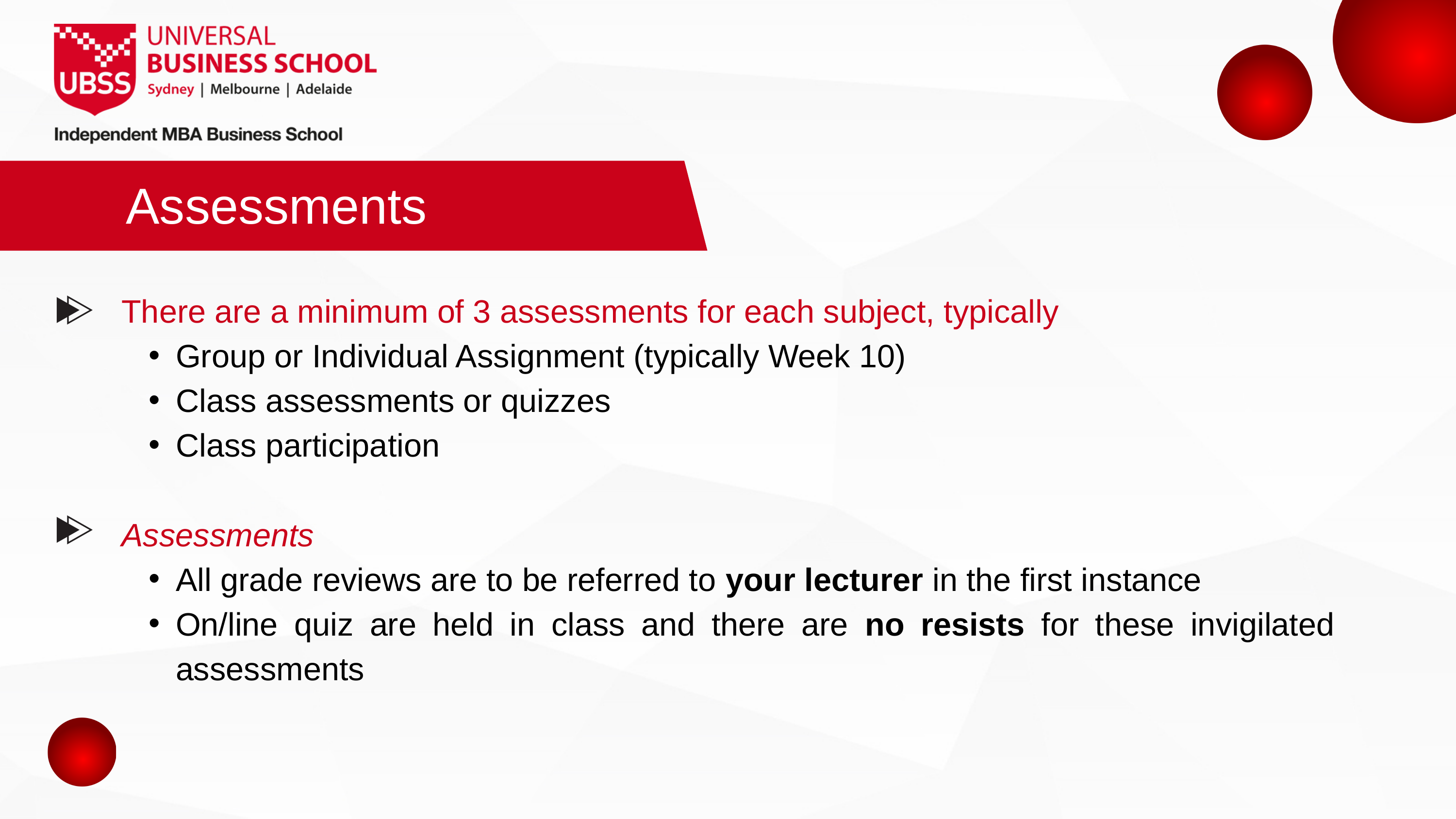

Assessments
There are a minimum of 3 assessments for each subject, typically
Group or Individual Assignment (typically Week 10)
Class assessments or quizzes
Class participation

Assessments
All grade reviews are to be referred to your lecturer in the first instance
On/line quiz are held in class and there are no resists for these invigilated assessments